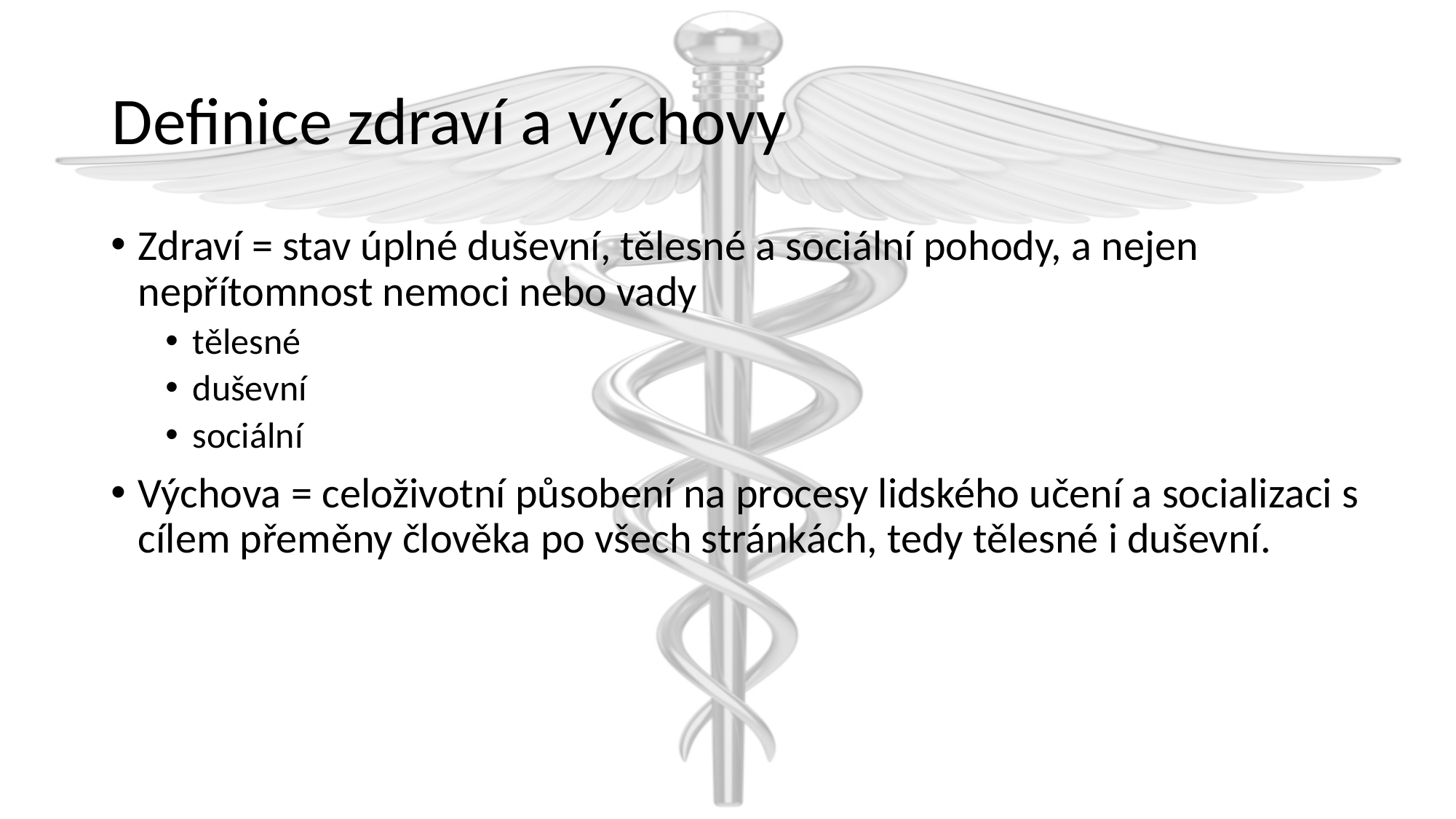

# Definice zdraví a výchovy
Zdraví = stav úplné duševní, tělesné a sociální pohody, a nejen nepřítomnost nemoci nebo vady
tělesné
duševní
sociální
Výchova = celoživotní působení na procesy lidského učení a socializaci s cílem přeměny člověka po všech stránkách, tedy tělesné i duševní.